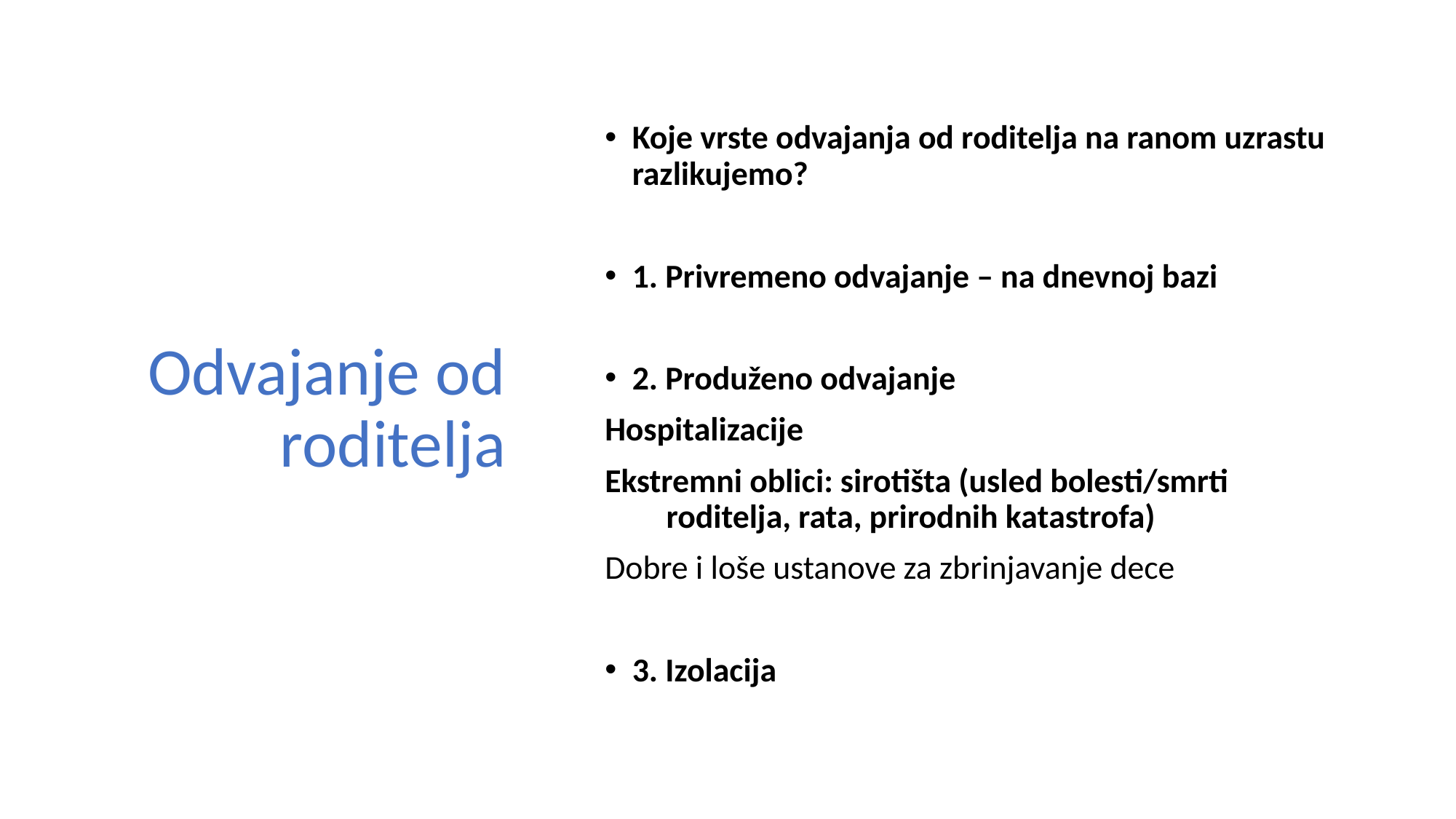

# Odvajanje od roditelja
Koje vrste odvajanja od roditelja na ranom uzrastu razlikujemo?

1. Privremeno odvajanje – na dnevnoj bazi

2. Produženo odvajanje
Hospitalizacije
Ekstremni oblici: sirotišta (usled bolesti/smrti roditelja, rata, prirodnih katastrofa)
Dobre i loše ustanove za zbrinjavanje dece

3. Izolacija